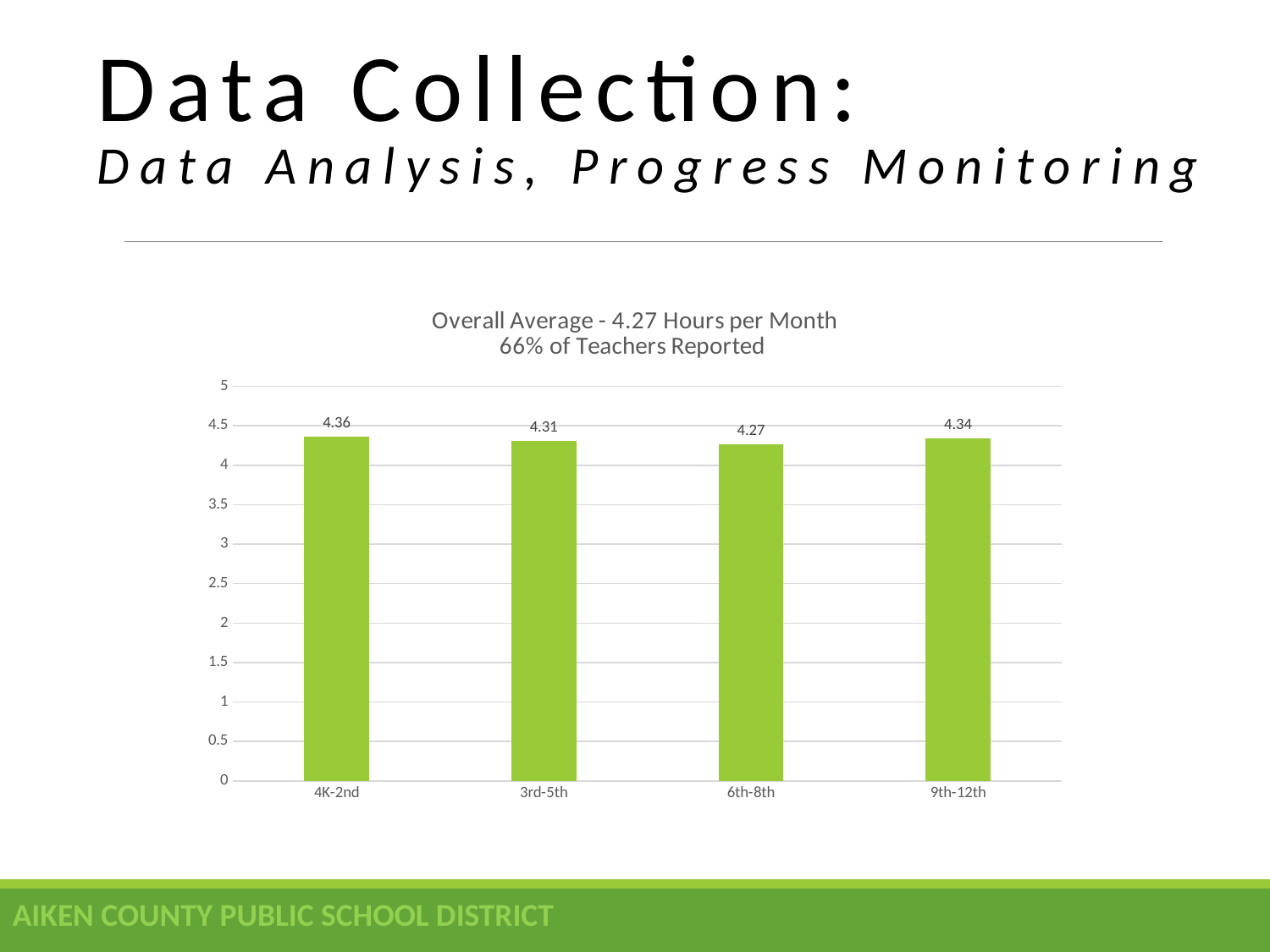

# Data Collection: Data Analysis, Progress Monitoring

### Chart: Overall Average - 4.27 Hours per Month
66% of Teachers Reported

| Category | Data Collection/Analysis  |
|---|---|
| 4K-2nd | 4.36 |
| 3rd-5th | 4.31 |
| 6th-8th | 4.27 |
| 9th-12th | 4.34 |
AIKEN COUNTY PUBLIC SCHOOL DISTRICT